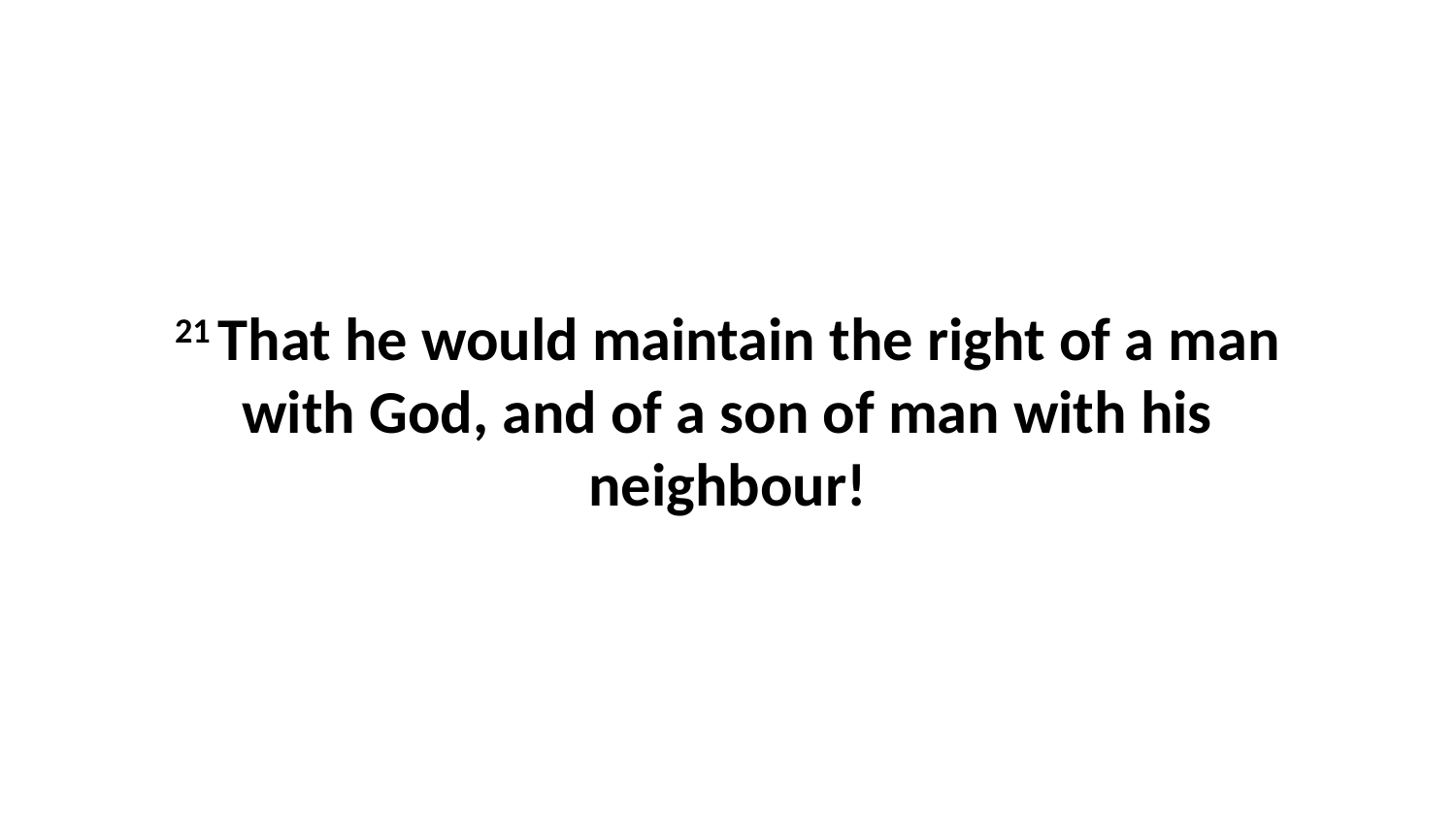

21 That he would maintain the right of a man with God, and of a son of man with his neighbour!